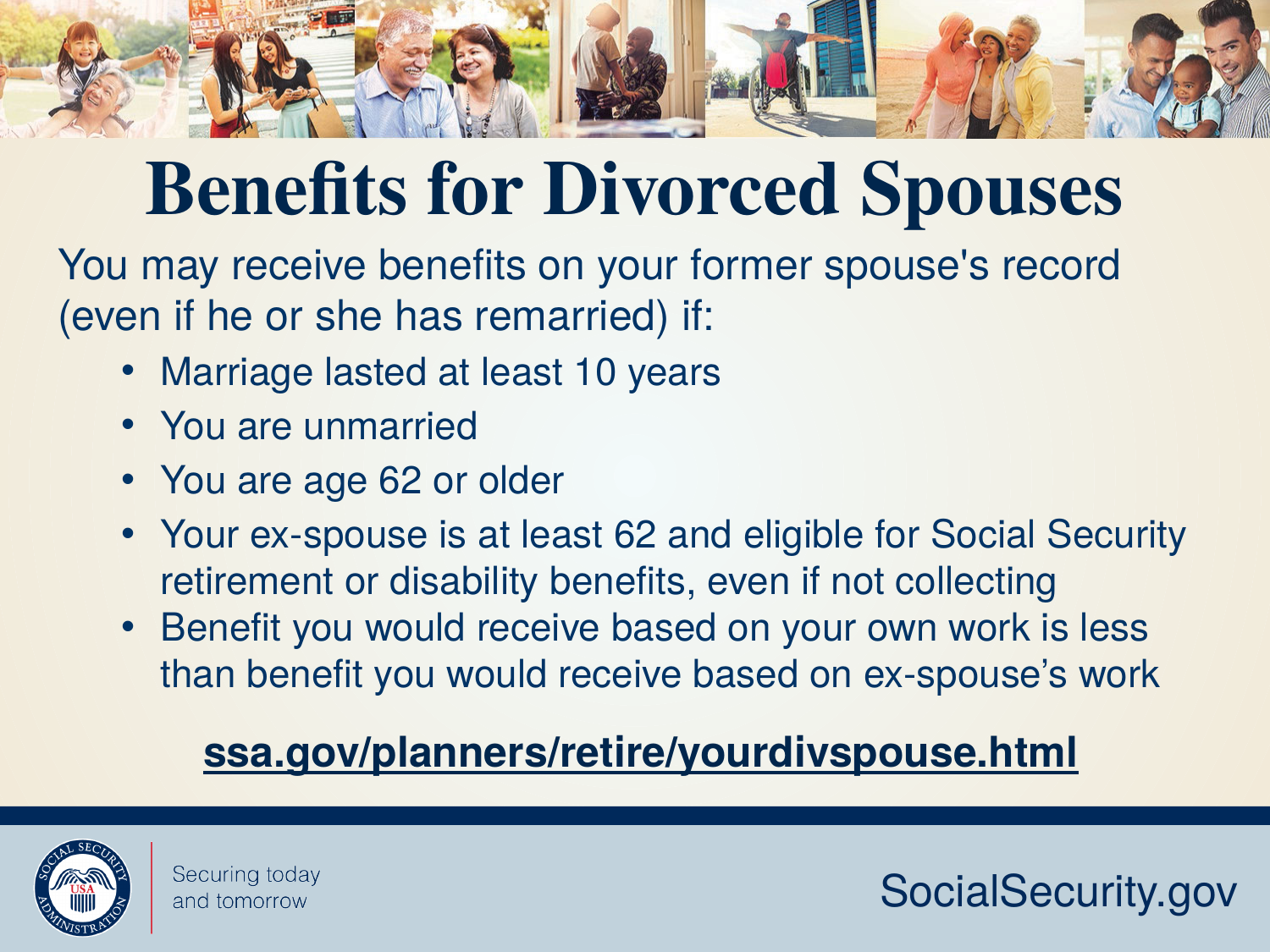

# Benefits for Divorced Spouses
You may receive benefits on your former spouse's record (even if he or she has remarried) if:
Marriage lasted at least 10 years
You are unmarried
You are age 62 or older
Your ex-spouse is at least 62 and eligible for Social Security retirement or disability benefits, even if not collecting
Benefit you would receive based on your own work is less than benefit you would receive based on ex-spouse’s work
ssa.gov/planners/retire/yourdivspouse.html